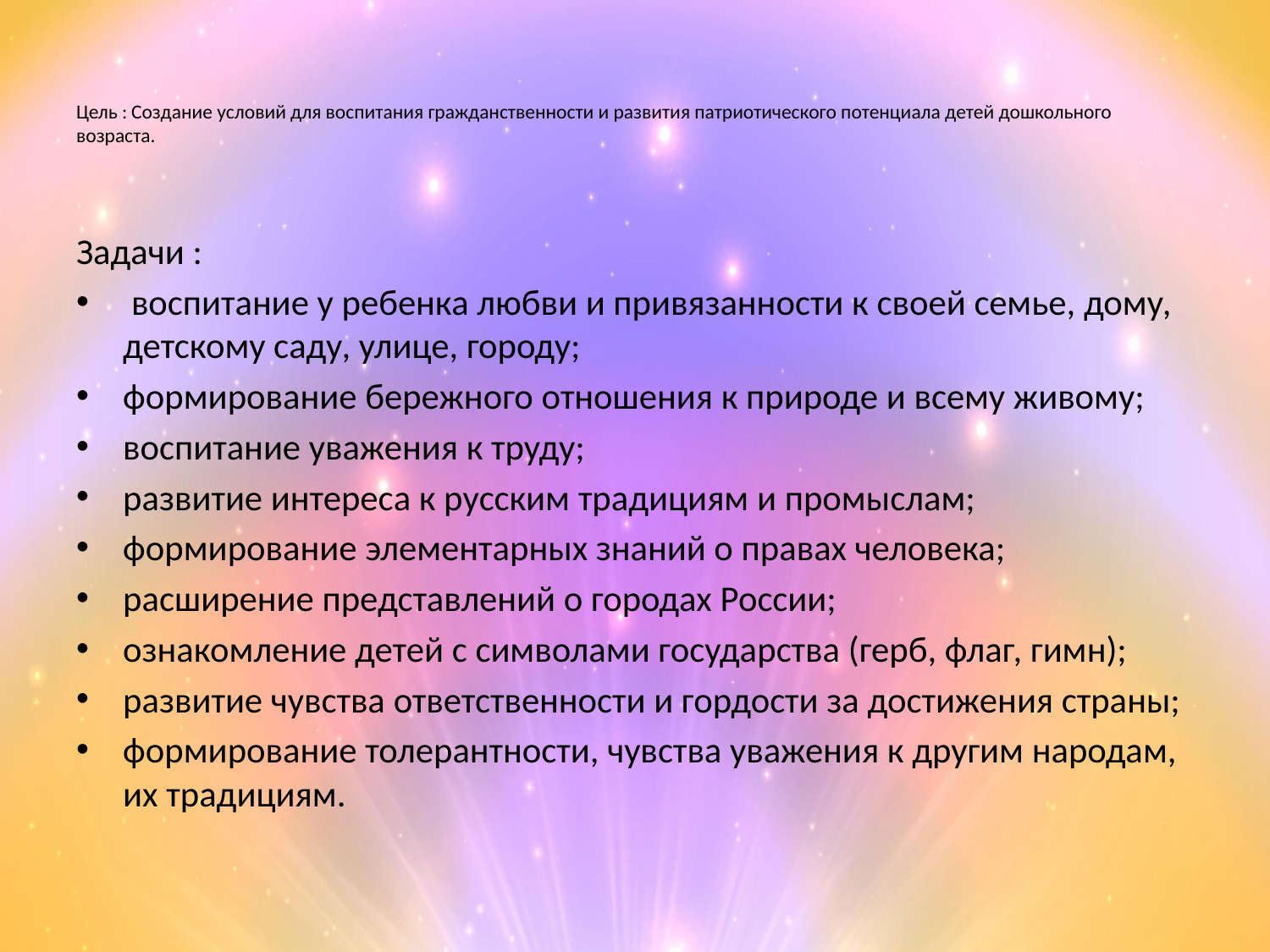

# Цель : Создание условий для воспитания гражданственности и развития патриотического потенциала детей дошкольного возраста.
Задачи :
 воспитание у ребенка любви и привязанности к своей семье, дому, детскому саду, улице, городу;
формирование бережного отношения к природе и всему живому;
воспитание уважения к труду;
развитие интереса к русским традициям и промыслам;
формирование элементарных знаний о правах человека;
расширение представлений о городах России;
ознакомление детей с символами государства (герб, флаг, гимн);
развитие чувства ответственности и гордости за достижения страны;
формирование толерантности, чувства уважения к другим народам, их традициям.